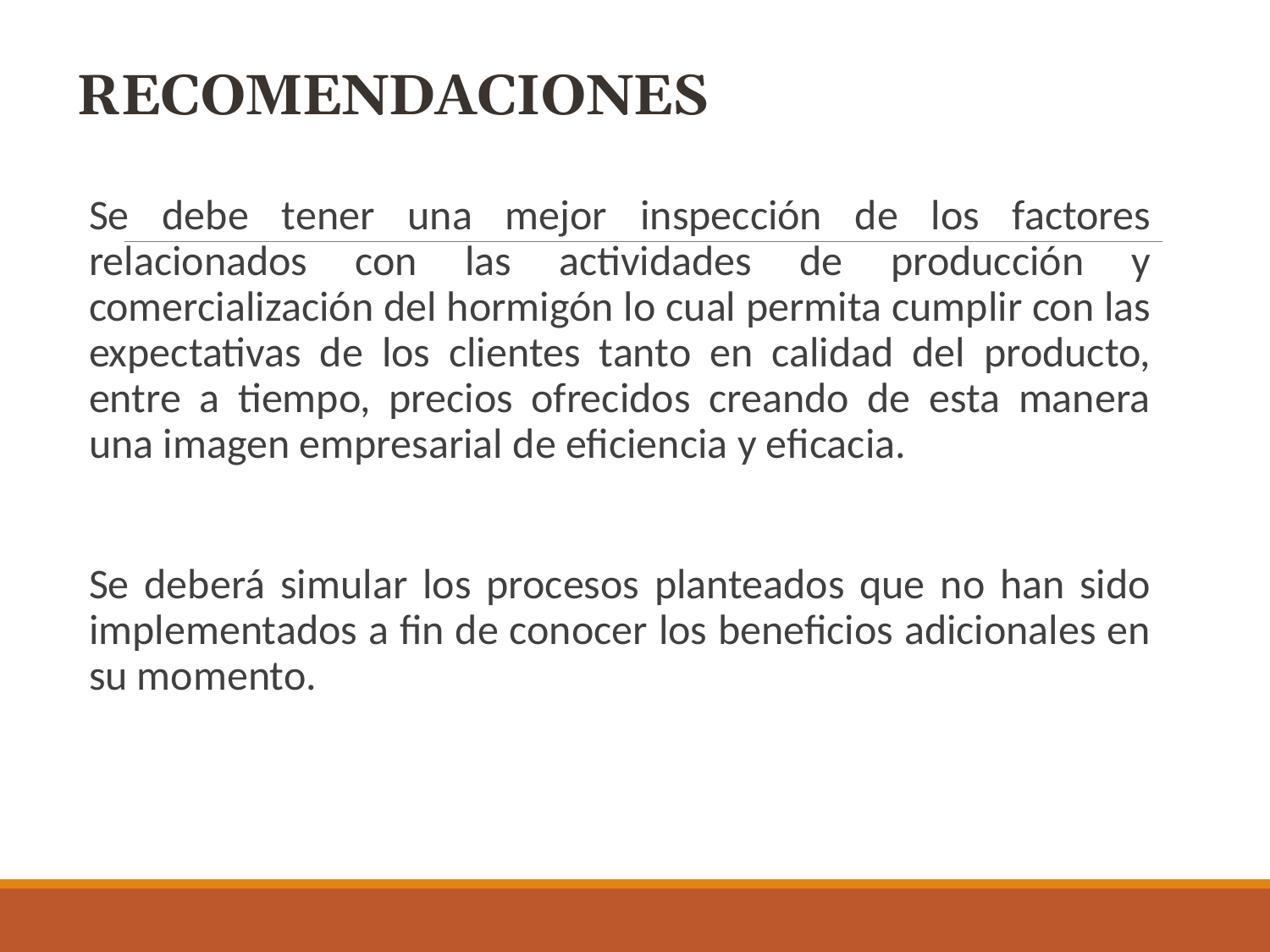

# RECOMENDACIONES
Se debe tener una mejor inspección de los factores relacionados con las actividades de producción y comercialización del hormigón lo cual permita cumplir con las expectativas de los clientes tanto en calidad del producto, entre a tiempo, precios ofrecidos creando de esta manera una imagen empresarial de eficiencia y eficacia.

Se deberá simular los procesos planteados que no han sido implementados a fin de conocer los beneficios adicionales en su momento.